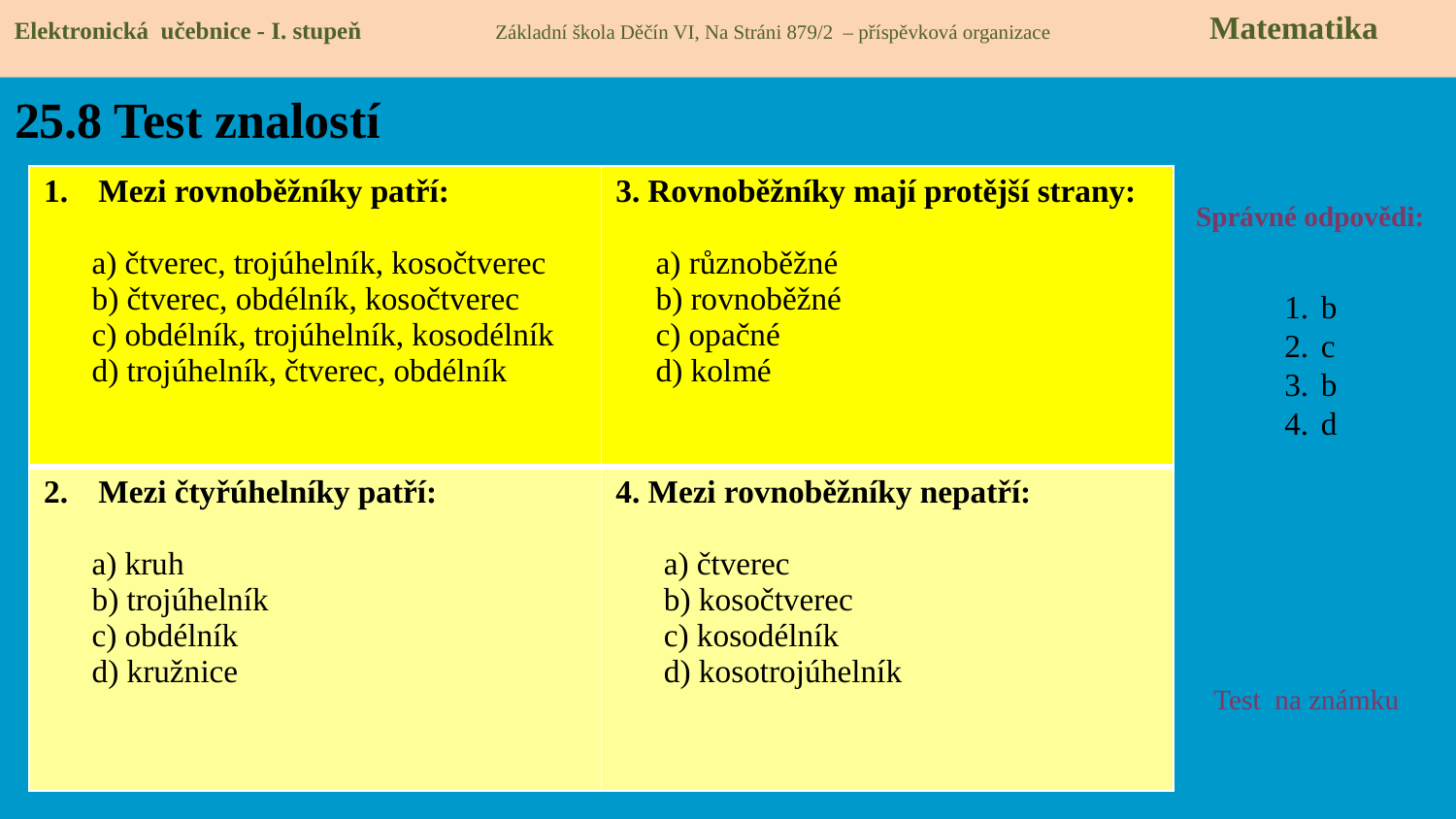

Elektronická  učebnice - I. stupeň                      Základní škola Děčín VI, Na Stráni 879/2  – příspěvková organizace                       	      Matematika

# 25.8 Test znalostí
| Mezi rovnoběžníky patří: a) čtverec, trojúhelník, kosočtverec b) čtverec, obdélník, kosočtverec c) obdélník, trojúhelník, kosodélník d) trojúhelník, čtverec, obdélník | 3. Rovnoběžníky mají protější strany: a) různoběžné b) rovnoběžné c) opačné d) kolmé |
| --- | --- |
| Mezi čtyřúhelníky patří: a) kruh b) trojúhelník c) obdélník d) kružnice | 4. Mezi rovnoběžníky nepatří: a) čtverec b) kosočtverec c) kosodélník d) kosotrojúhelník |
Správné odpovědi:

b
c
b
d

Test  na známku